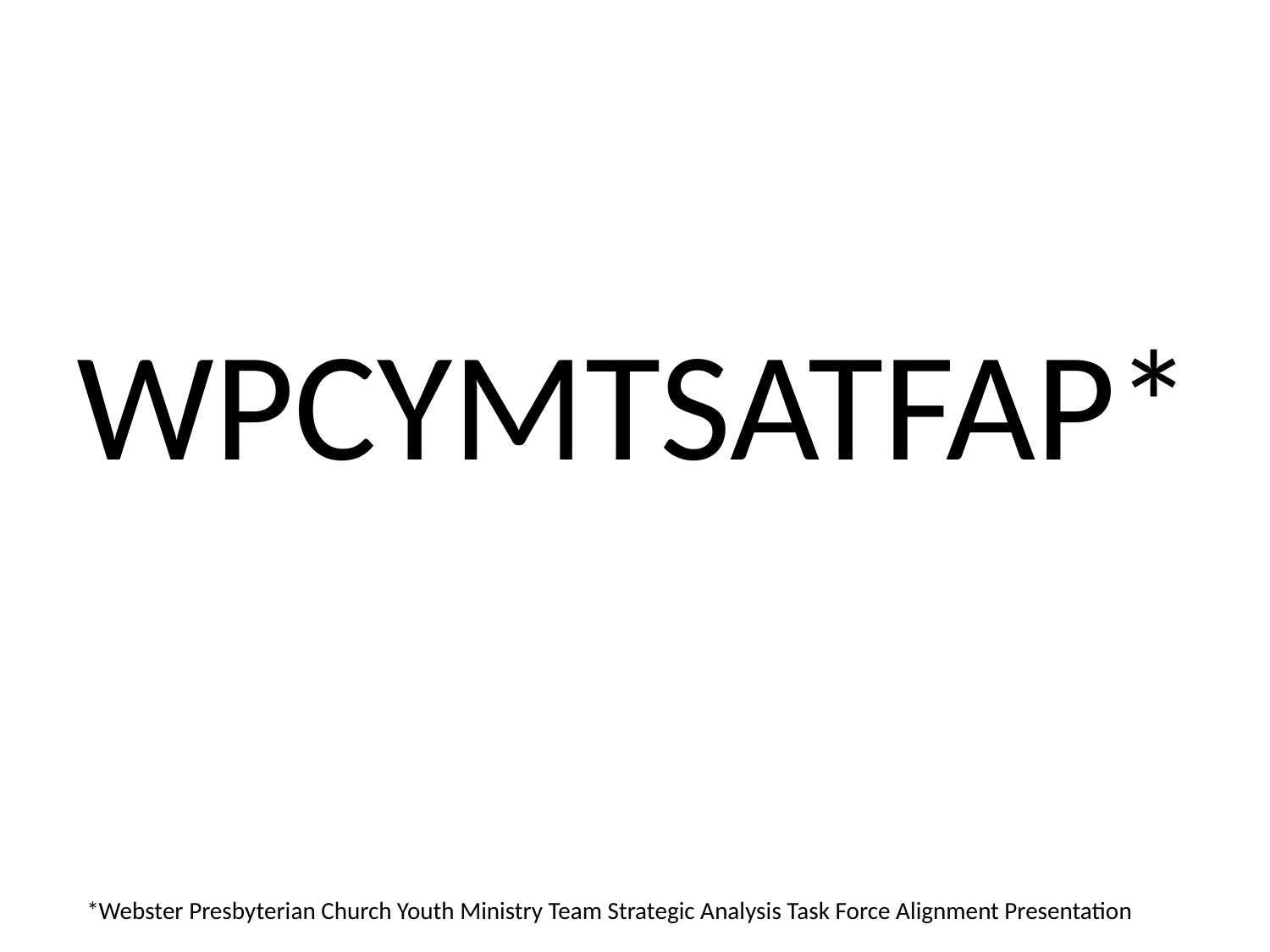

# WPCYMTSATFAP*
*Webster Presbyterian Church Youth Ministry Team Strategic Analysis Task Force Alignment Presentation